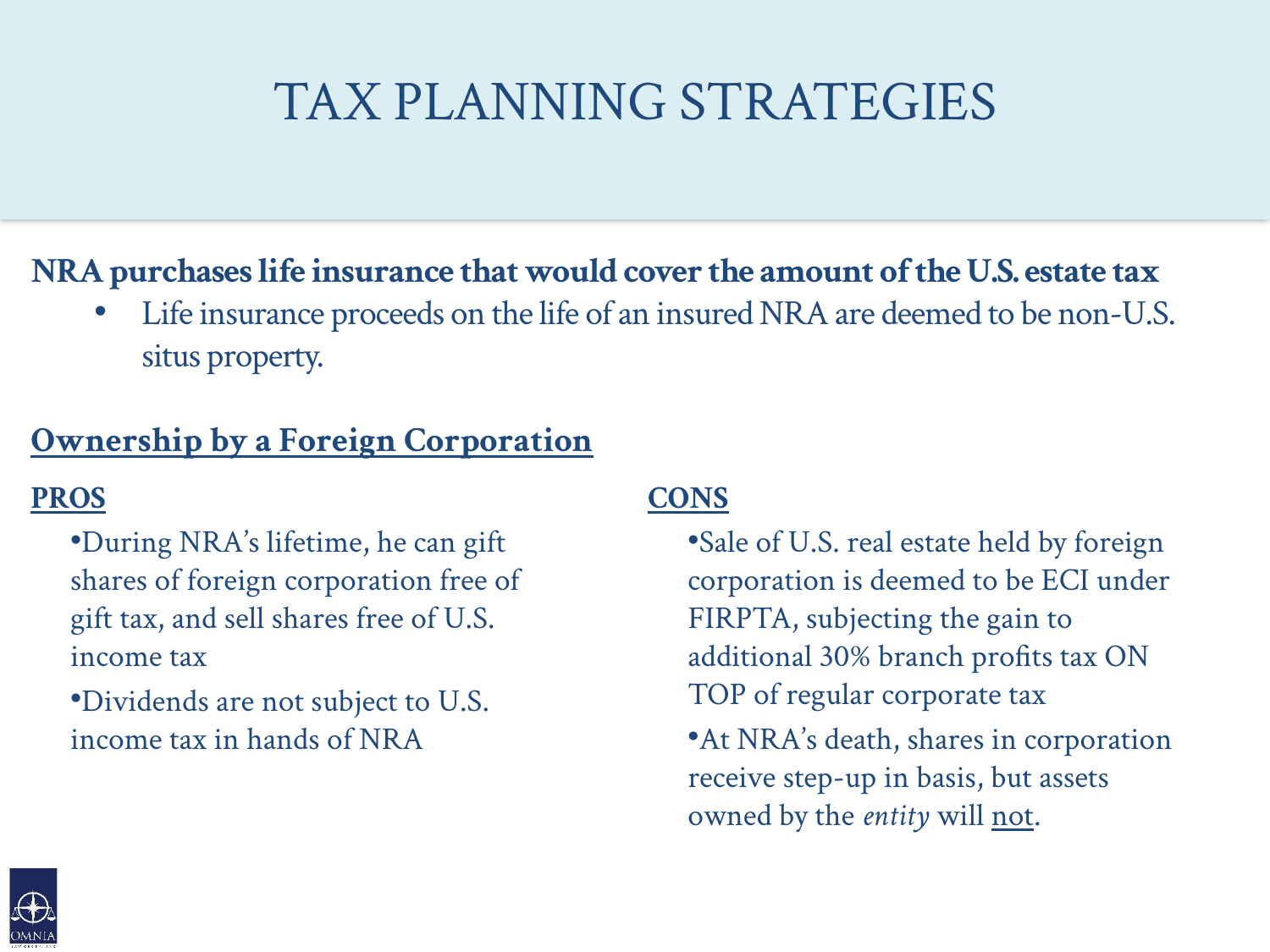

# TAX PLANNING STRATEGIES
NRA purchases life insurance that would cover the amount of the U.S. estate tax
Life insurance proceeds on the life of an insured NRA are deemed to be non-U.S. situs property.

Ownership by a Foreign Corporation

CONS
Sale of U.S. real estate held by foreign corporation is deemed to be ECI under FIRPTA, subjecting the gain to additional 30% branch profits tax ON TOP of regular corporate tax
At NRA’s death, shares in corporation receive step-up in basis, but assets owned by the entity will not.
PROS
During NRA’s lifetime, he can gift shares of foreign corporation free of gift tax, and sell shares free of U.S. income tax
Dividends are not subject to U.S. income tax in hands of NRA